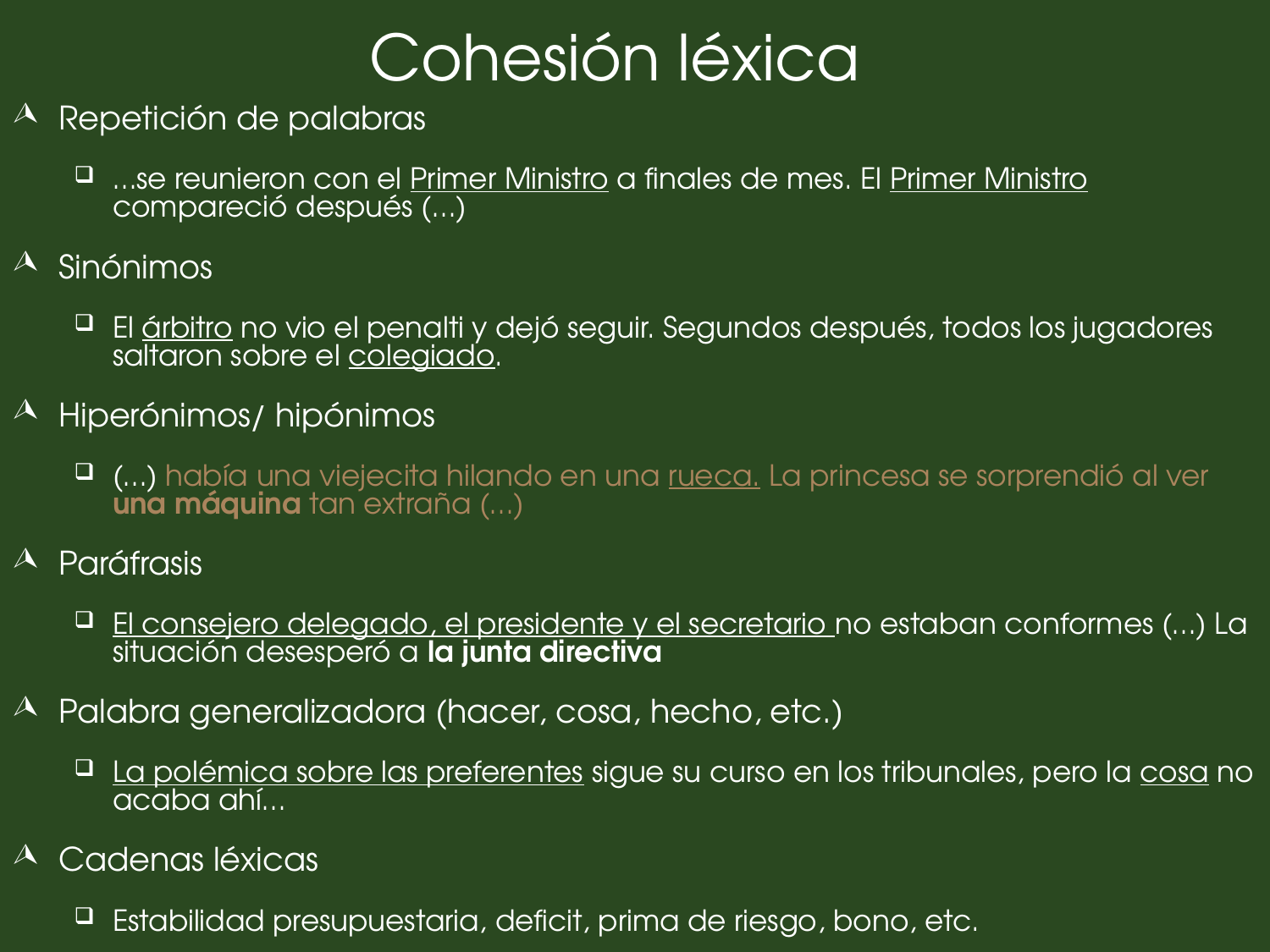

# Cohesión léxica
Repetición de palabras
…se reunieron con el Primer Ministro a finales de mes. El Primer Ministro compareció después (…)
Sinónimos
El árbitro no vio el penalti y dejó seguir. Segundos después, todos los jugadores saltaron sobre el colegiado.
Hiperónimos/ hipónimos
(…) había una viejecita hilando en una rueca. La princesa se sorprendió al ver una máquina tan extraña (…)
Paráfrasis
El consejero delegado, el presidente y el secretario no estaban conformes (…) La situación desesperó a la junta directiva
Palabra generalizadora (hacer, cosa, hecho, etc.)
La polémica sobre las preferentes sigue su curso en los tribunales, pero la cosa no acaba ahí…
Cadenas léxicas
Estabilidad presupuestaria, deficit, prima de riesgo, bono, etc.